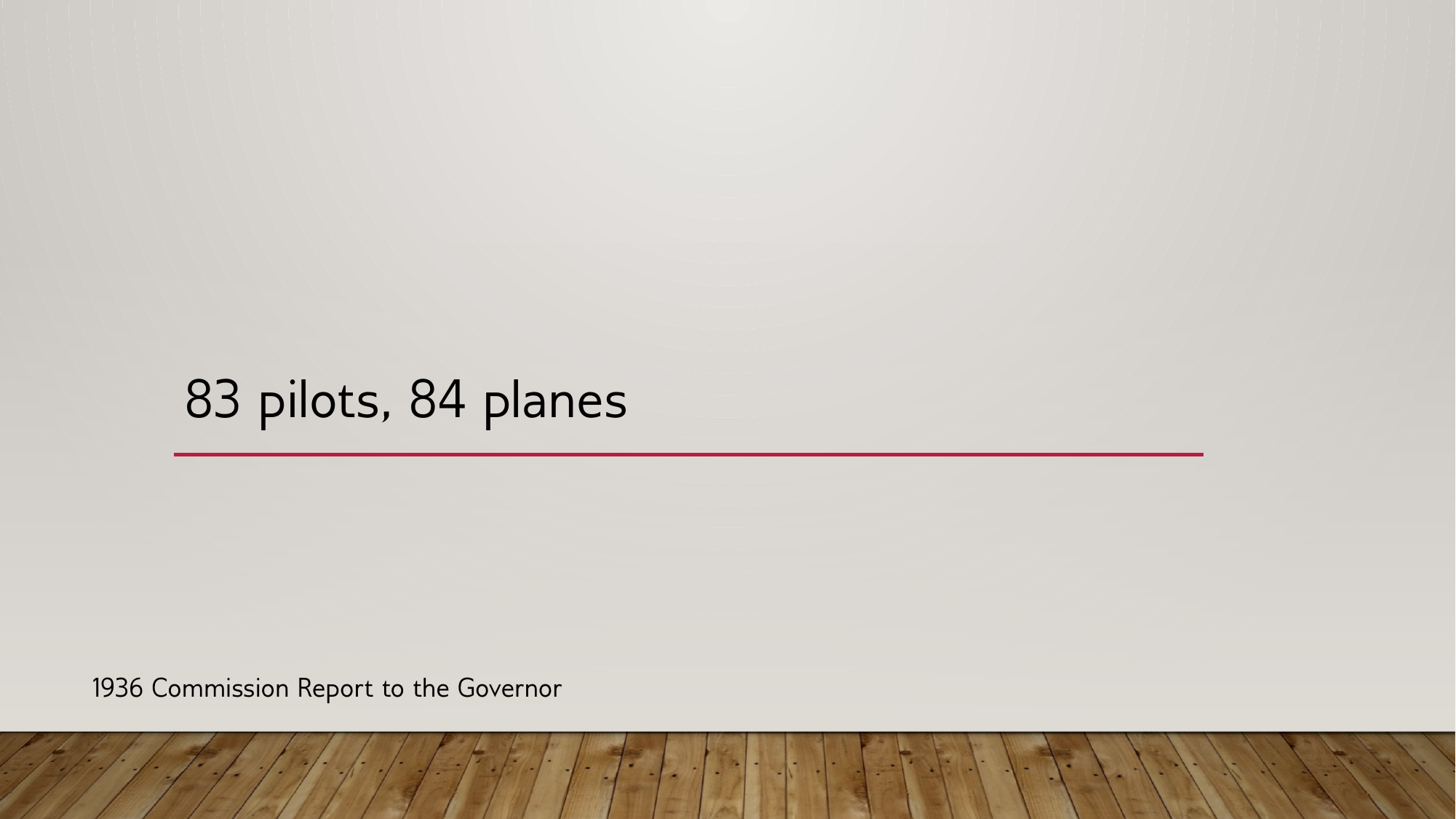

# 83 pilots, 84 planes
1936 Commission Report to the Governor